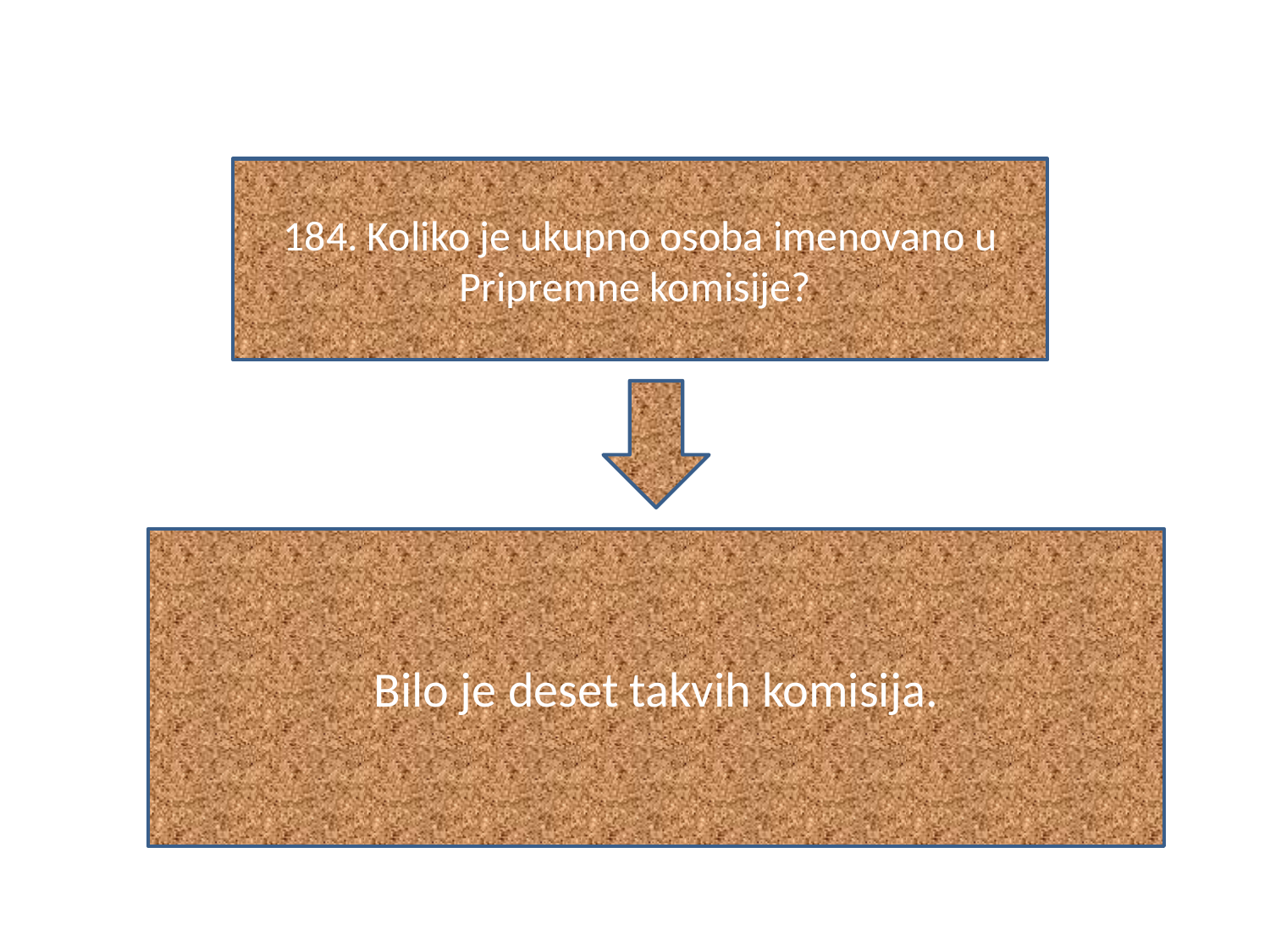

#
184. Koliko je ukupno osoba imenovano u Pripremne komisije?

Bilo je deset takvih komisija.